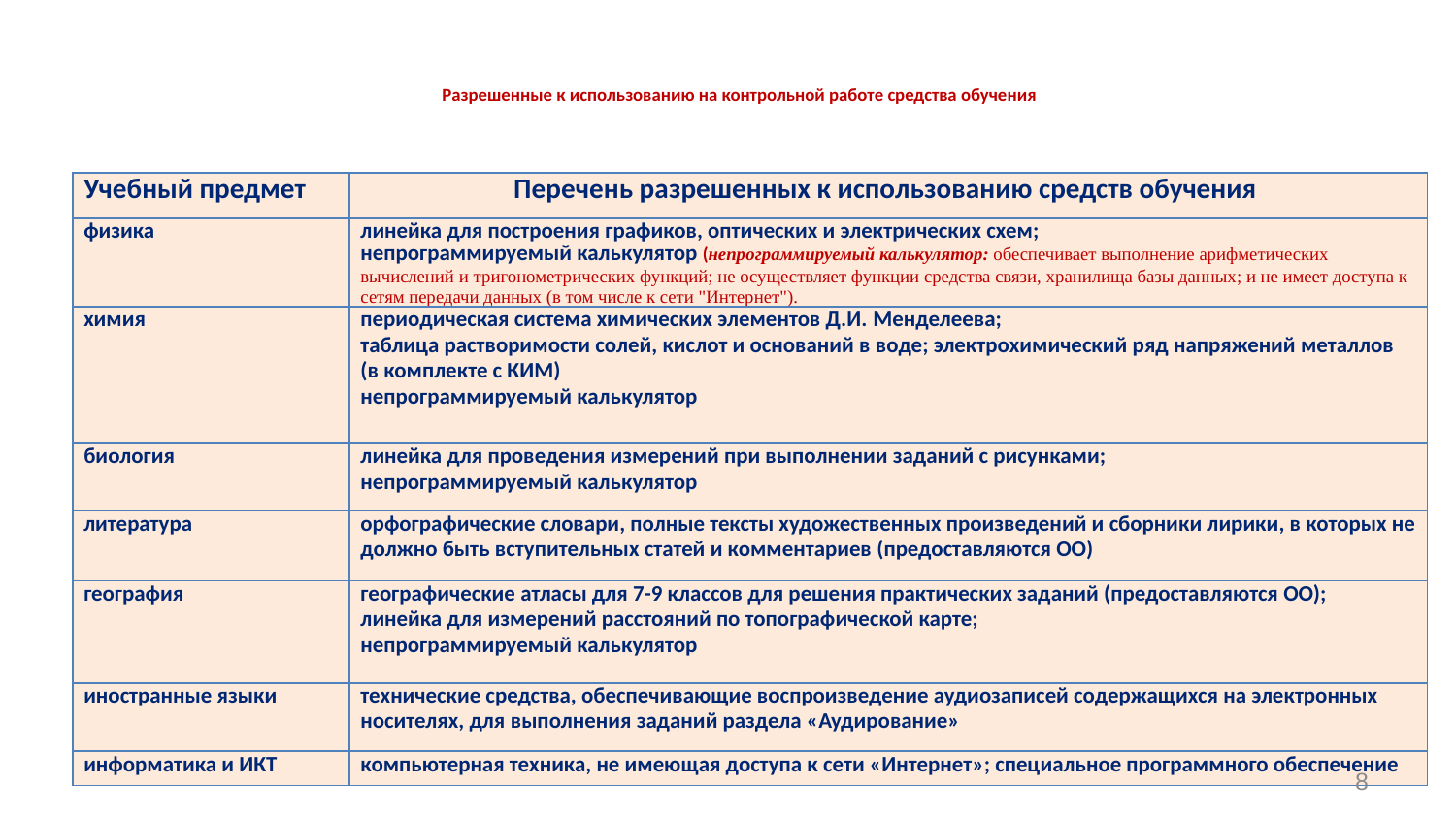

# Разрешенные к использованию на контрольной работе средства обучения
| Учебный предмет | Перечень разрешенных к использованию средств обучения |
| --- | --- |
| физика | линейка для построения графиков, оптических и электрических схем; непрограммируемый калькулятор (непрограммируемый калькулятор: обеспечивает выполнение арифметических вычислений и тригонометрических функций; не осуществляет функции средства связи, хранилища базы данных; и не имеет доступа к сетям передачи данных (в том числе к сети "Интернет"). |
| химия | периодическая система химических элементов Д.И. Менделеева; таблица растворимости солей, кислот и оснований в воде; электрохимический ряд напряжений металлов (в комплекте с КИМ) непрограммируемый калькулятор |
| биология | линейка для проведения измерений при выполнении заданий с рисунками; непрограммируемый калькулятор |
| литература | орфографические словари, полные тексты художественных произведений и сборники лирики, в которых не должно быть вступительных статей и комментариев (предоставляются ОО) |
| география | географические атласы для 7-9 классов для решения практических заданий (предоставляются ОО); линейка для измерений расстояний по топографической карте; непрограммируемый калькулятор |
| иностранные языки | технические средства, обеспечивающие воспроизведение аудиозаписей содержащихся на электронных носителях, для выполнения заданий раздела «Аудирование» |
| информатика и ИКТ | компьютерная техника, не имеющая доступа к сети «Интернет»; специальное программного обеспечение |
8